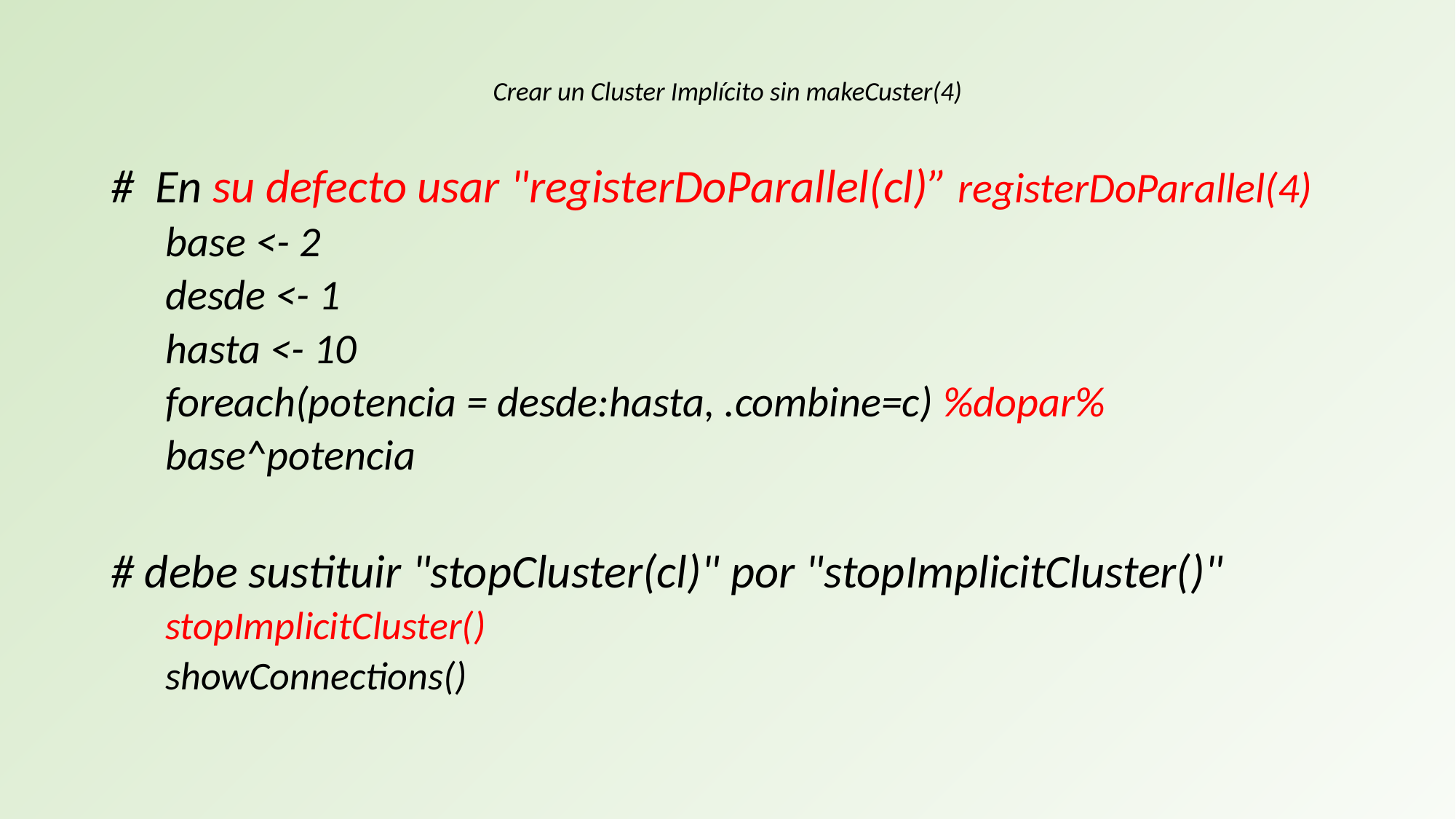

# Crear un Cluster Implícito sin makeCuster(4)
#  En su defecto usar "registerDoParallel(cl)” registerDoParallel(4)
base <- 2
desde <- 1
hasta <- 10
foreach(potencia = desde:hasta, .combine=c) %dopar%
base^potencia

# debe sustituir "stopCluster(cl)" por "stopImplicitCluster()"
stopImplicitCluster()
showConnections()